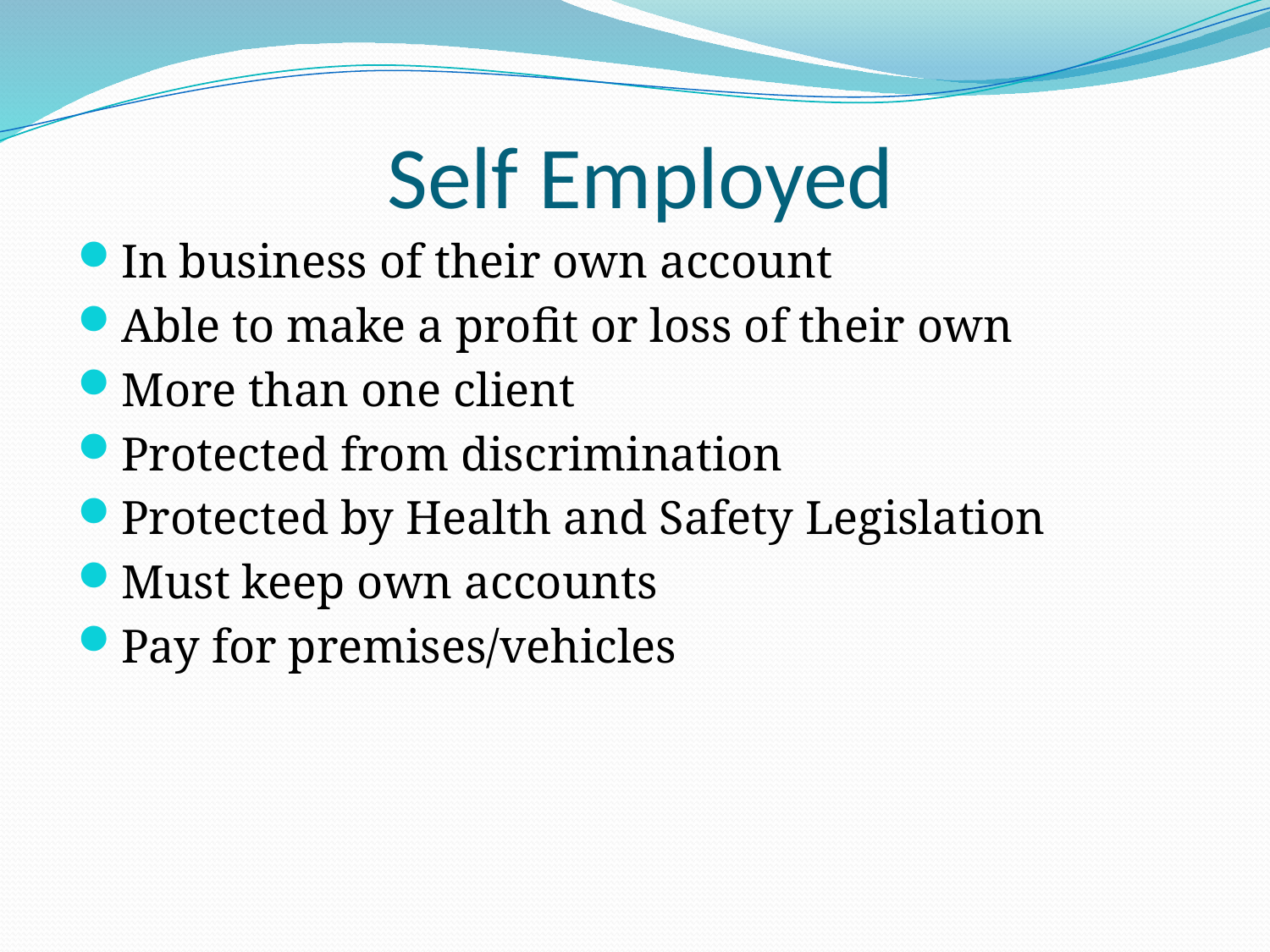

# Self Employed
In business of their own account
Able to make a profit or loss of their own
More than one client
Protected from discrimination
Protected by Health and Safety Legislation
Must keep own accounts
Pay for premises/vehicles